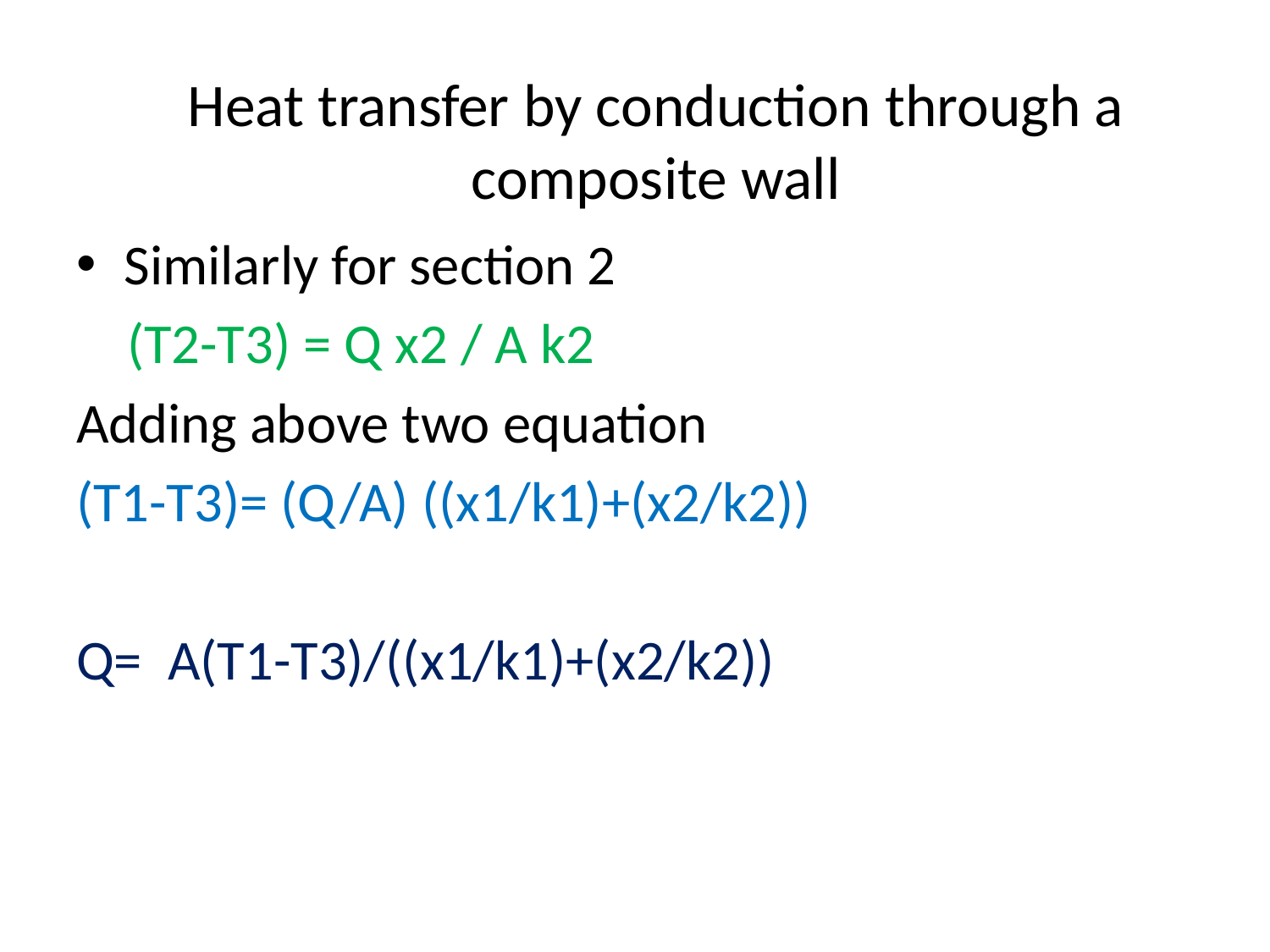

Heat transfer by conduction through a composite wall
Similarly for section 2
    (T2-T3) = Q x2 / A k2
Adding above two equation
(T1-T3)= (Q/A) ((x1/k1)+(x2/k2))

Q=  A(T1-T3)/((x1/k1)+(x2/k2))